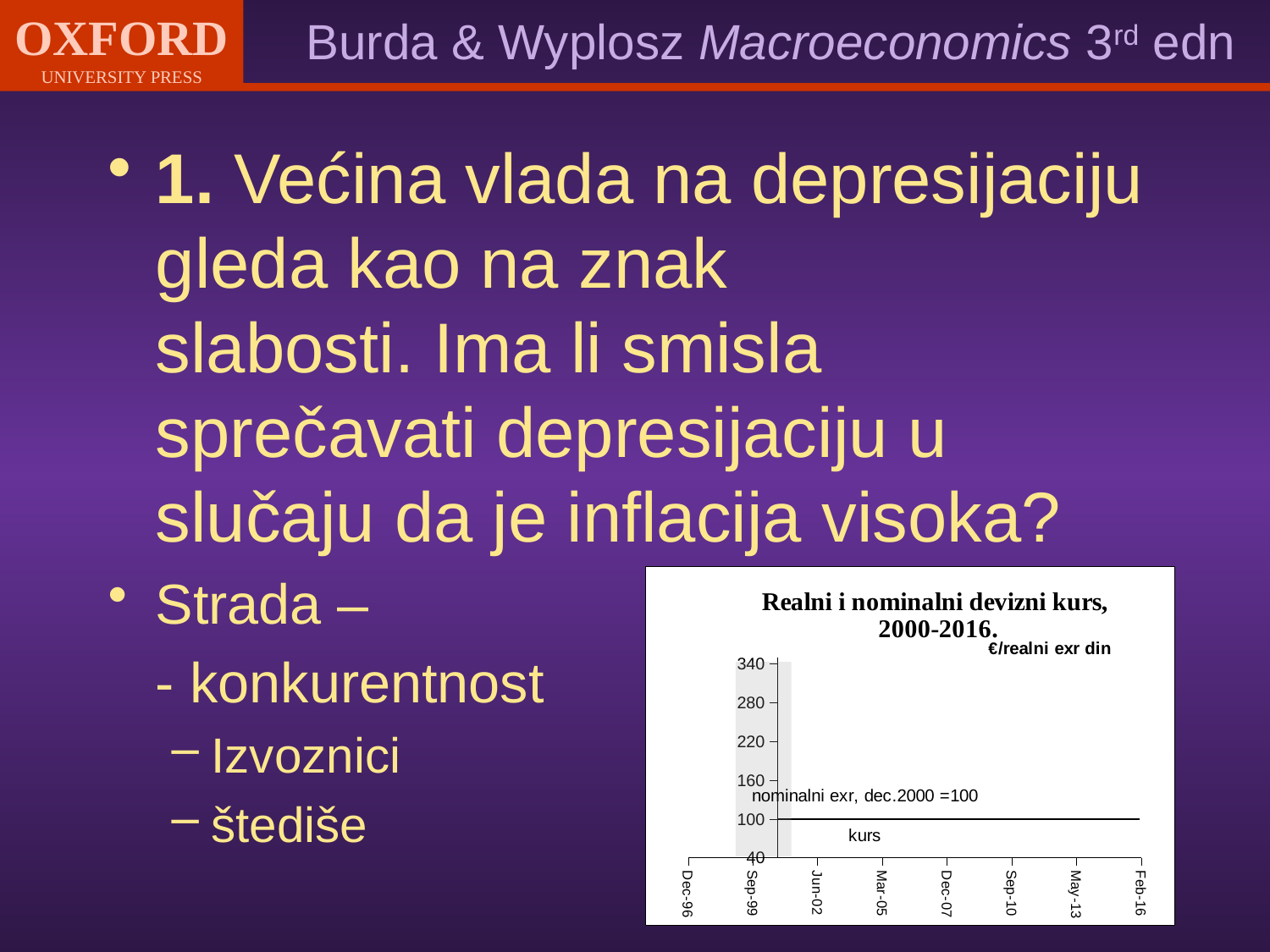

1. Većina vlada na depresijaciju gleda kao na znak
slabosti. Ima li smisla sprečavati depresijaciju u
slučaju da je inflacija visoka?
Strada –
	- konkurentnost
Izvoznici
štediše

### Chart: Realni i nominalni devizni kurs,
2000-2016.

| Category |  | NOMINALNI KURS |  |  |  |  |
|---|---|---|---|---|---|---|
#